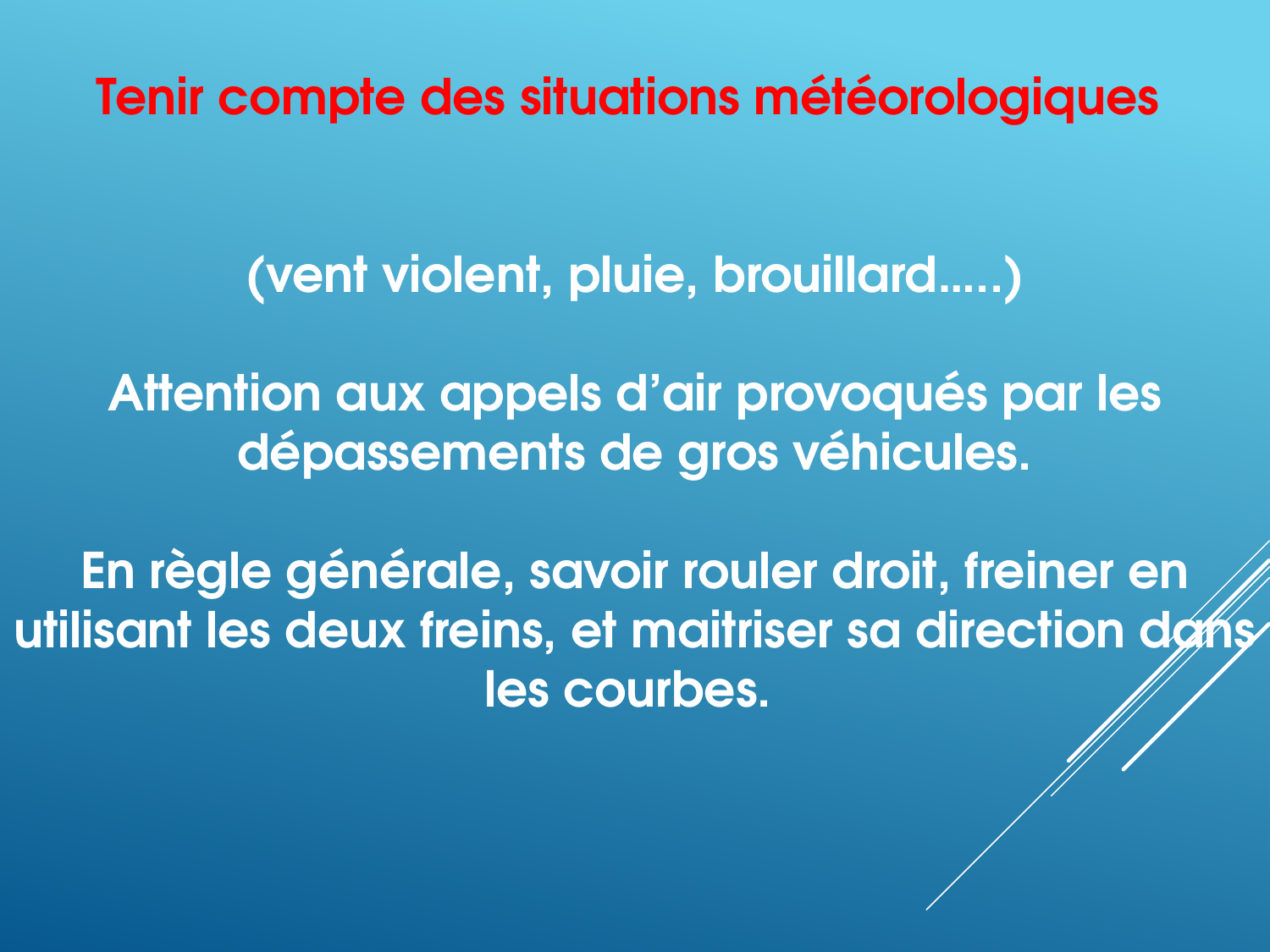

Tenir compte des situations météorologiques

(vent violent, pluie, brouillard…..)

Attention aux appels d’air provoqués par les dépassements de gros véhicules.

En règle générale, savoir rouler droit, freiner en utilisant les deux freins, et maitriser sa direction dans les courbes.